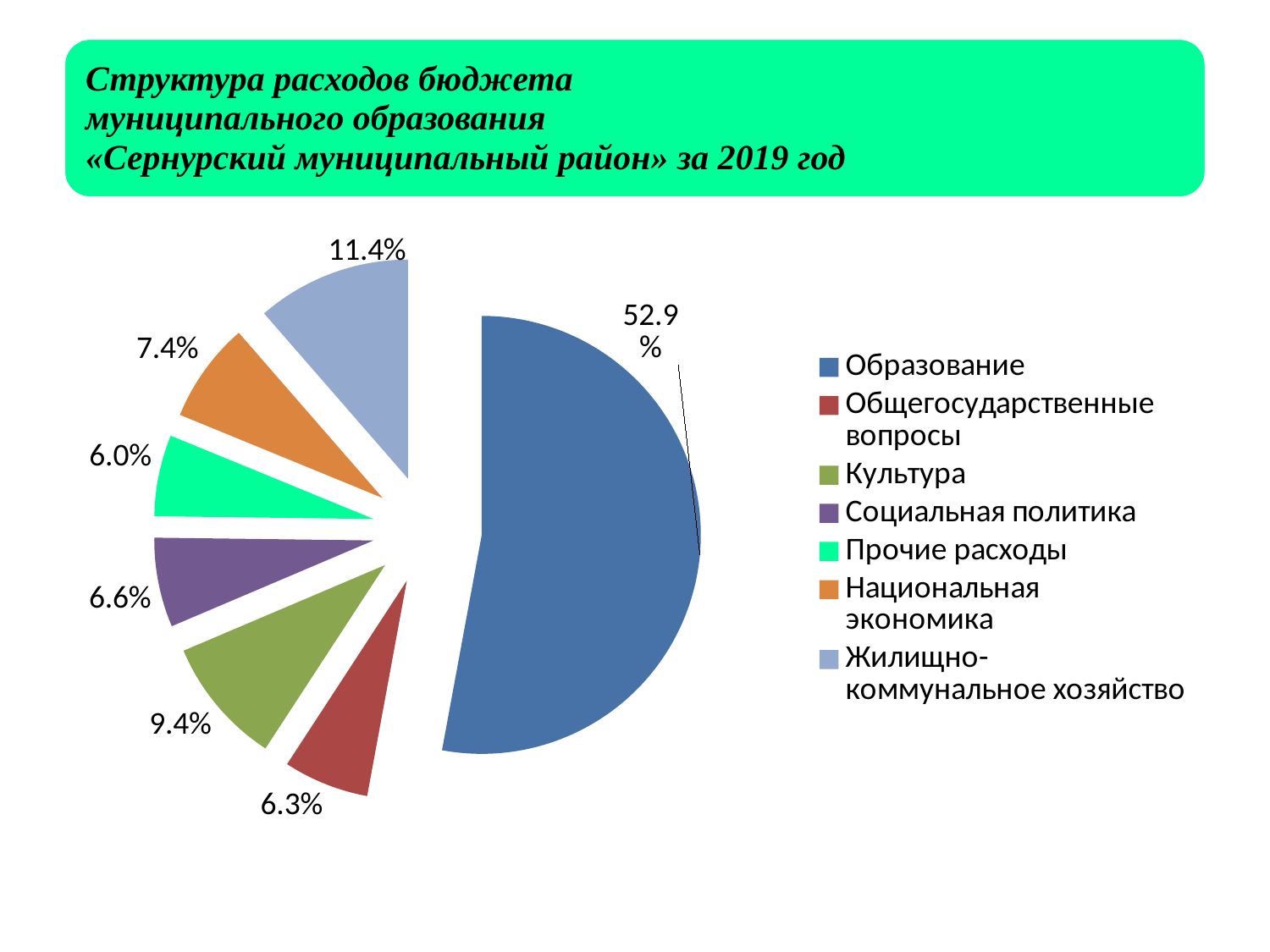

Структура расходов бюджета
муниципального образования
«Сернурский муниципальный район» за 2019 год

### Chart

| Category | Столбец1 |
|---|---|
| Образование  | 0.529 |
| Общегосударственные вопросы | 0.063 |
| Культура | 0.09400000000000001 |
| Социальная политика | 0.066 |
| Прочие расходы | 0.060000000000000005 |
| Национальная экономика | 0.074 |
| Жилищно-коммунальное хозяйство | 0.114 |